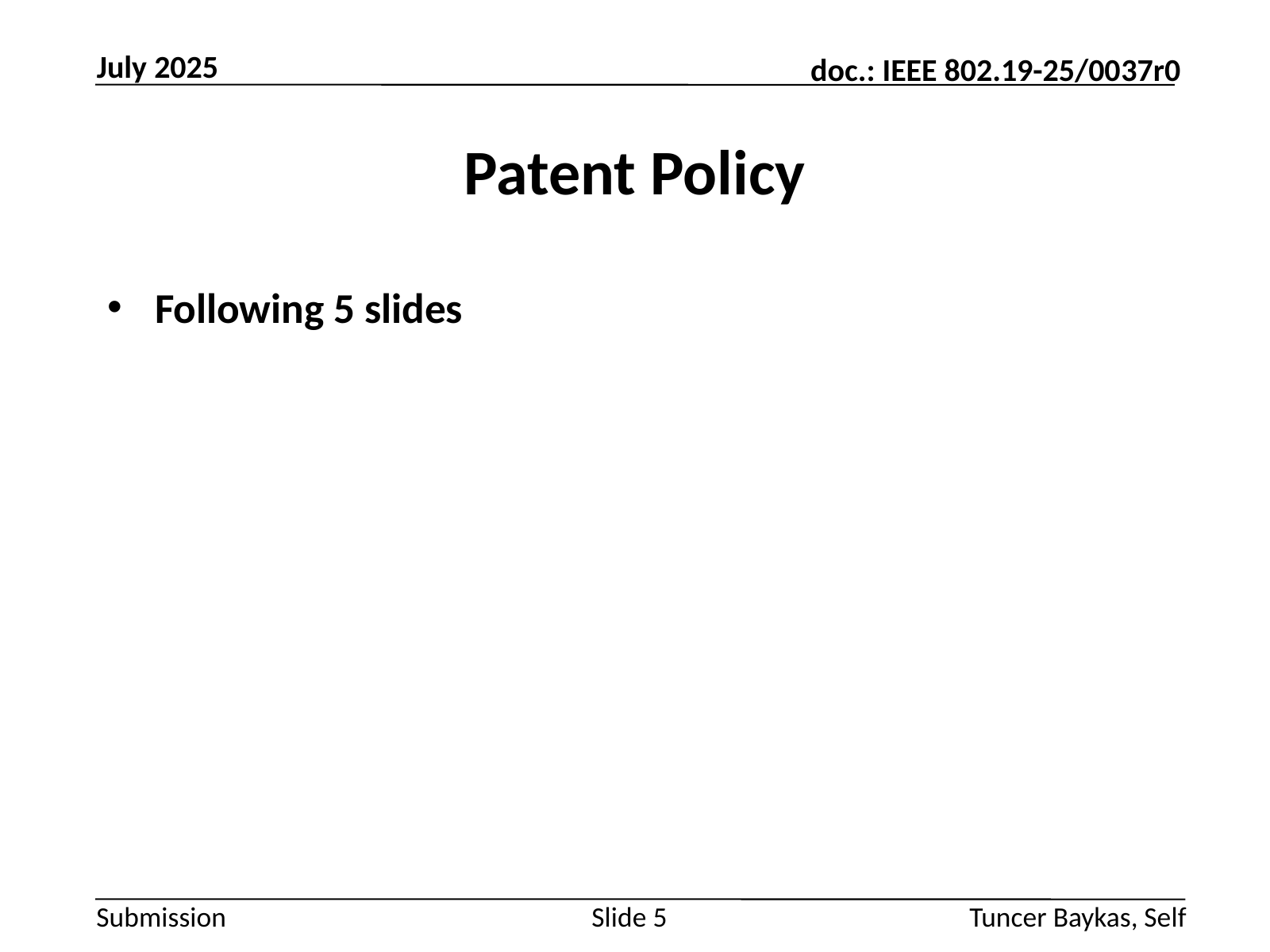

July 2025
# Patent Policy
Following 5 slides
Slide 5
Tuncer Baykas, Self